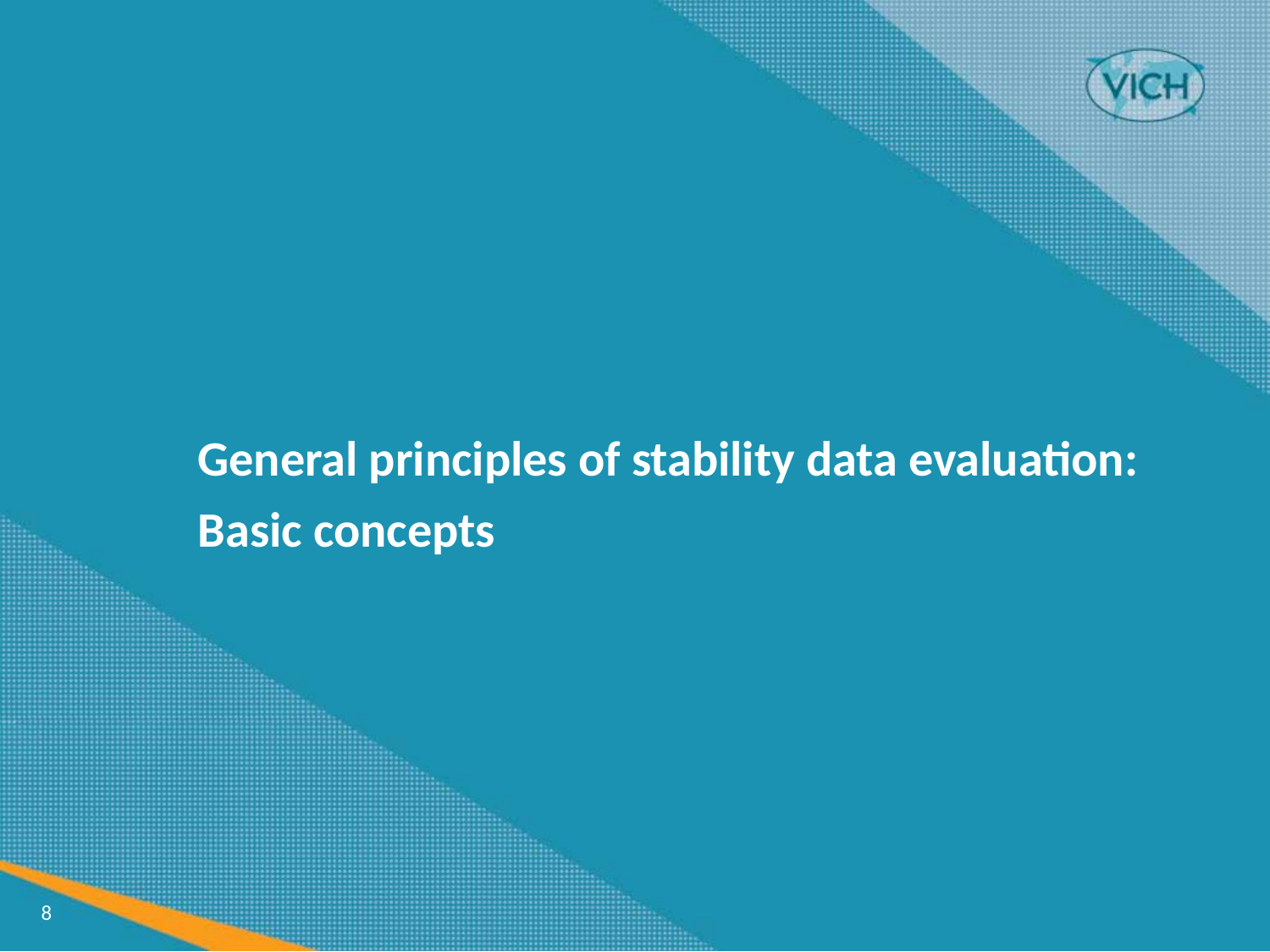

General principles of stability data evaluation:
Basic concepts